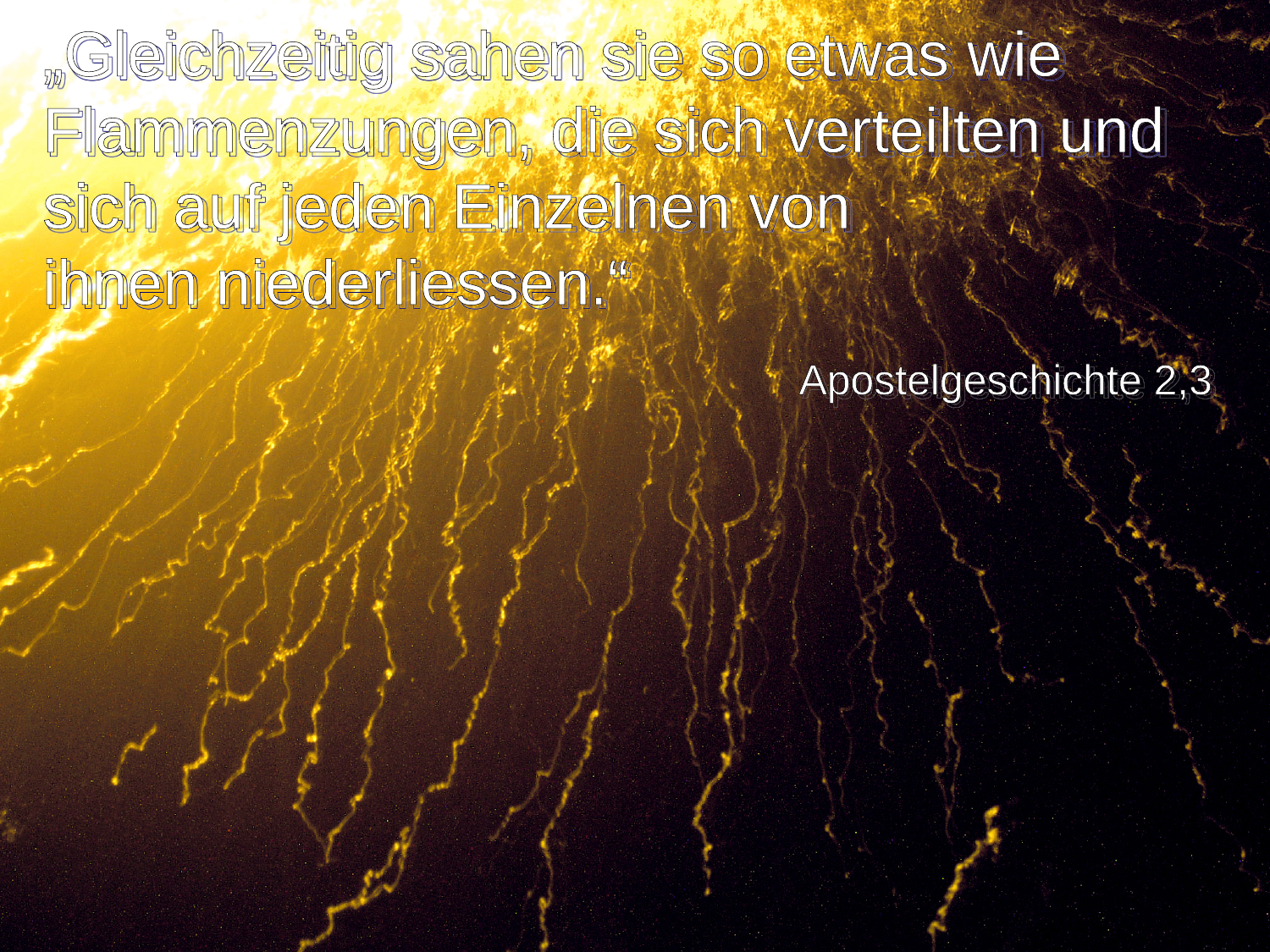

# „Gleichzeitig sahen sie so etwas wie Flammenzungen, die sich verteilten und sich auf jeden Einzelnen von ihnen niederliessen.“
Apostelgeschichte 2,3